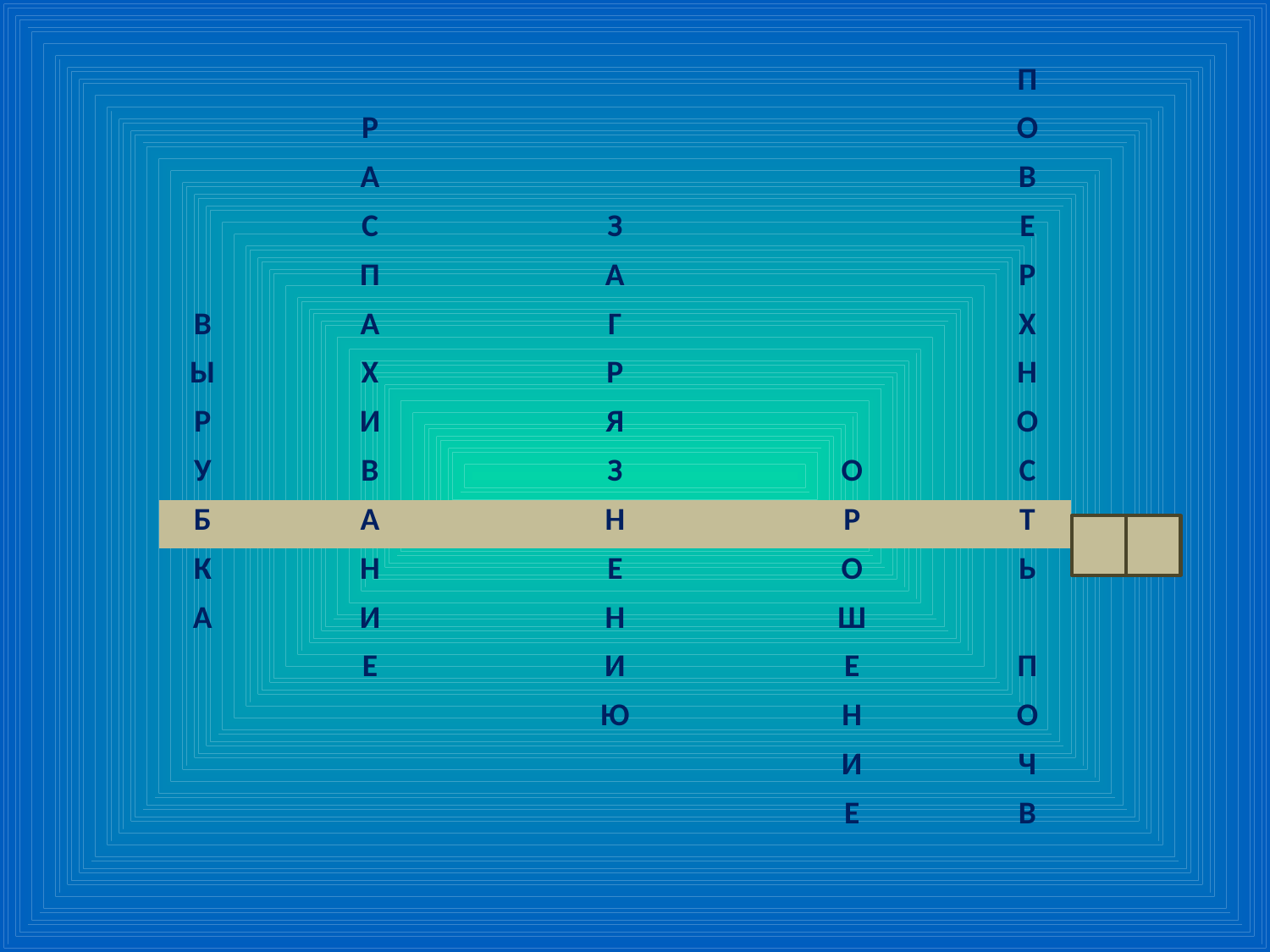

|  |  |  |  |  |  |  |  |  |  | П |
| --- | --- | --- | --- | --- | --- | --- | --- | --- | --- | --- |
|  |  | Р |  |  |  |  |  |  |  | О |
|  |  | А |  |  |  |  |  |  |  | В |
|  |  | С |  |  | З |  |  |  |  | Е |
|  |  | П |  |  | А |  |  |  |  | Р |
| В |  | А |  |  | Г |  |  |  |  | Х |
| Ы |  | Х |  |  | Р |  |  |  |  | Н |
| Р |  | И |  |  | Я |  |  |  |  | О |
| У |  | В |  |  | З |  |  | О |  | С |
| Б |  | А |  |  | Н |  |  | Р |  | Т |
| К |  | Н |  |  | Е |  |  | О |  | Ь |
| А |  | И |  |  | Н |  |  | Ш |  |  |
|  |  | Е |  |  | И |  |  | Е |  | П |
|  |  |  |  |  | Ю |  |  | Н |  | О |
|  |  |  |  |  |  |  |  | И |  | Ч |
|  |  |  |  |  |  |  |  | Е |  | В |